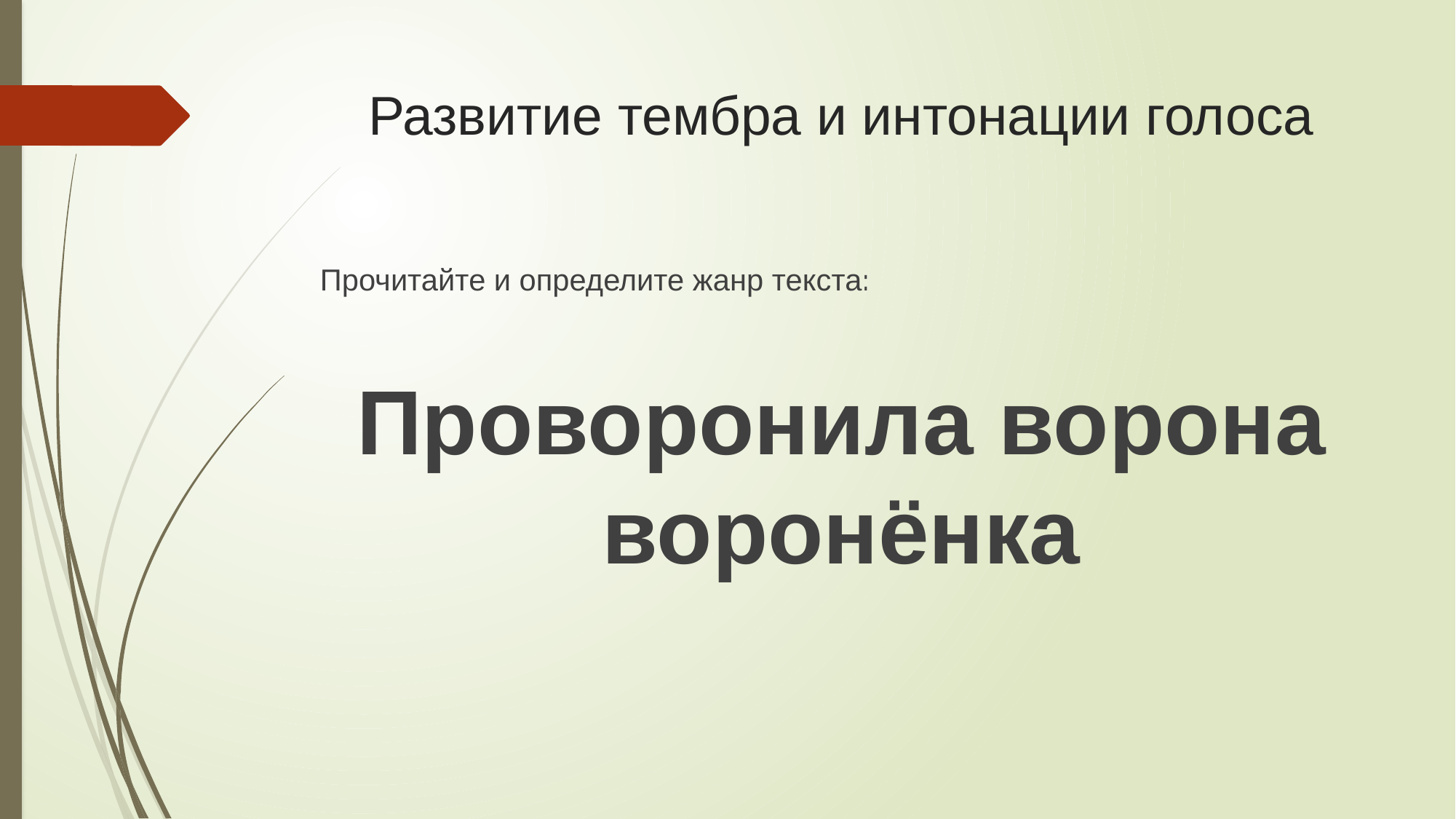

# Развитие тембра и интонации голоса
Прочитайте и определите жанр текста:

Проворонила ворона воронёнка